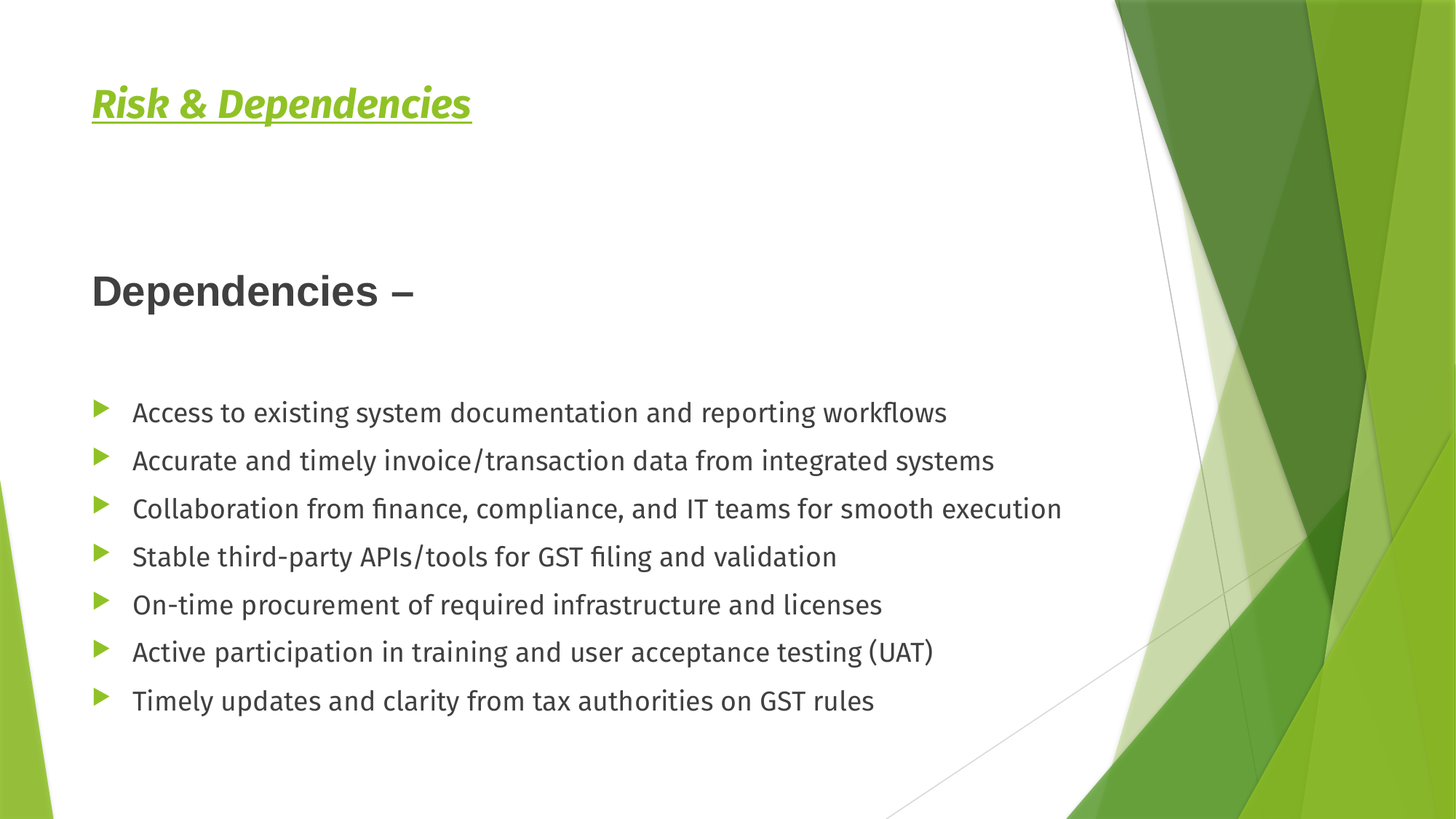

# Risk & Dependencies
Dependencies –

Access to existing system documentation and reporting workflows
Accurate and timely invoice/transaction data from integrated systems
Collaboration from finance, compliance, and IT teams for smooth execution
Stable third-party APIs/tools for GST filing and validation
On-time procurement of required infrastructure and licenses
Active participation in training and user acceptance testing (UAT)
Timely updates and clarity from tax authorities on GST rules